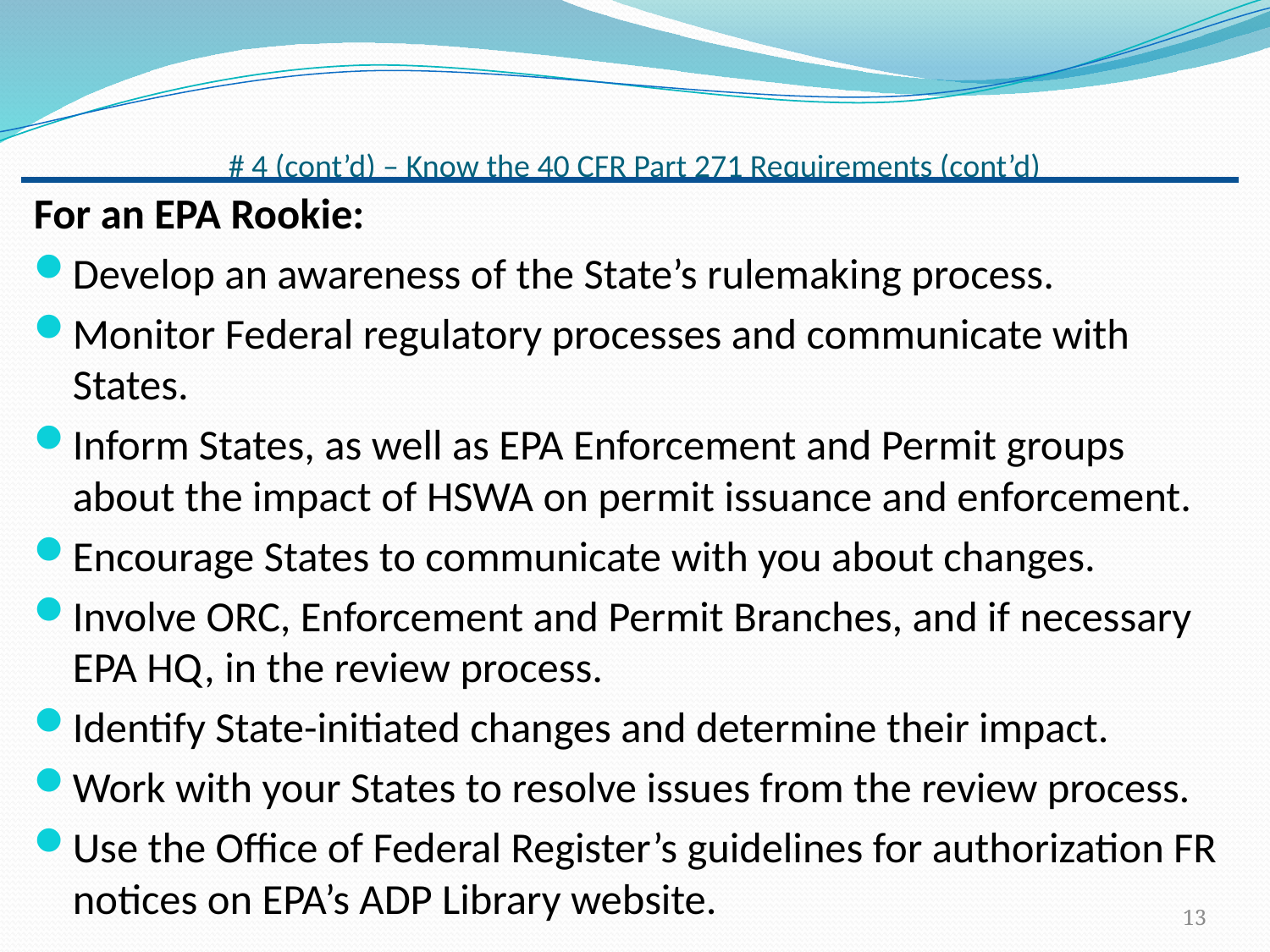

# # 4 (cont’d) – Know the 40 CFR Part 271 Requirements (cont’d)
For an EPA Rookie:
Develop an awareness of the State’s rulemaking process.
Monitor Federal regulatory processes and communicate with States.
Inform States, as well as EPA Enforcement and Permit groups about the impact of HSWA on permit issuance and enforcement.
Encourage States to communicate with you about changes.
Involve ORC, Enforcement and Permit Branches, and if necessary EPA HQ, in the review process.
Identify State-initiated changes and determine their impact.
Work with your States to resolve issues from the review process.
Use the Office of Federal Register’s guidelines for authorization FR notices on EPA’s ADP Library website.
13